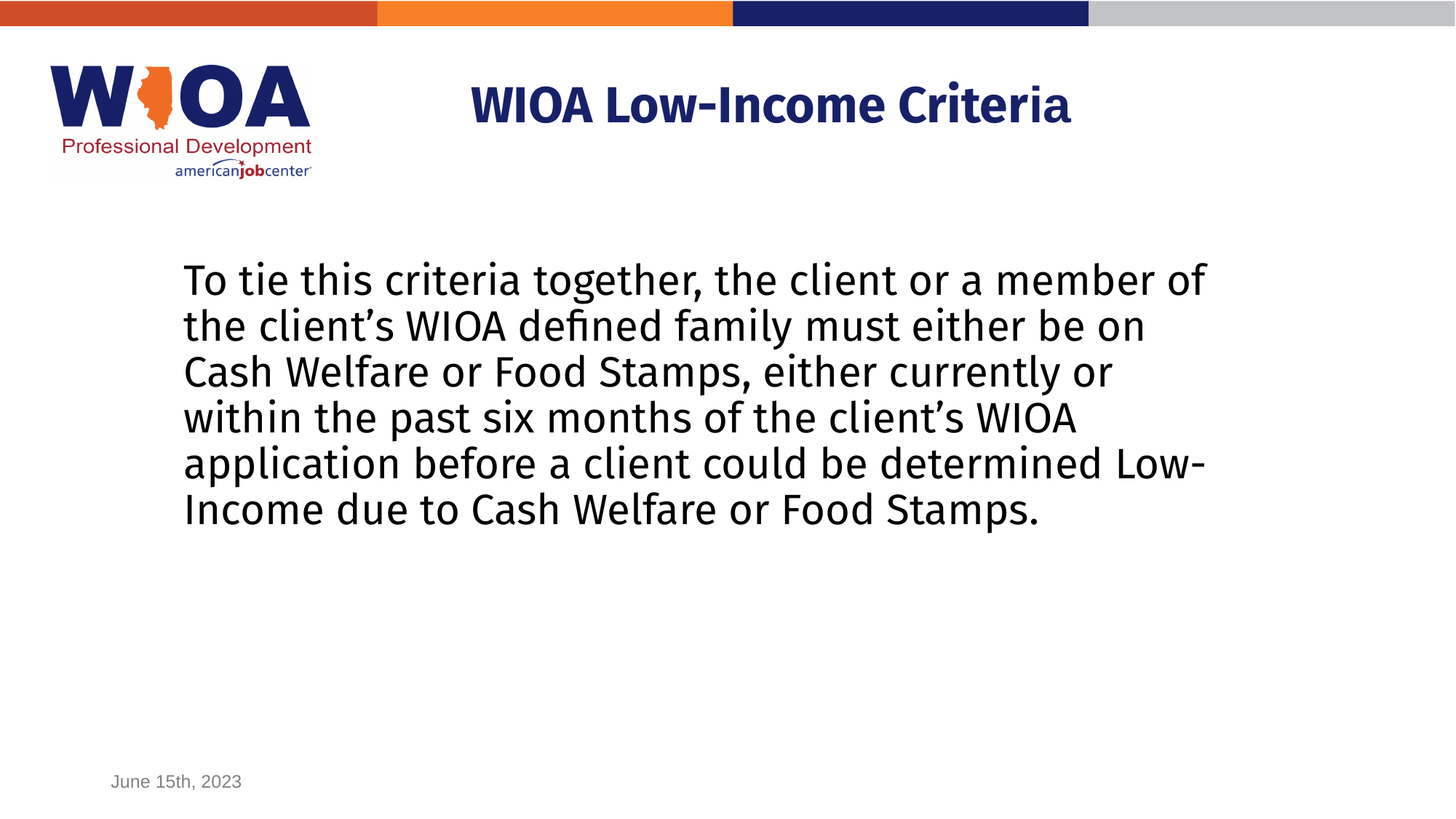

# WIOA Low-Income Criteria
To tie this criteria together, the client or a member of the client’s WIOA defined family must either be on Cash Welfare or Food Stamps, either currently or within the past six months of the client’s WIOA application before a client could be determined Low-Income due to Cash Welfare or Food Stamps.

June 15th, 2023